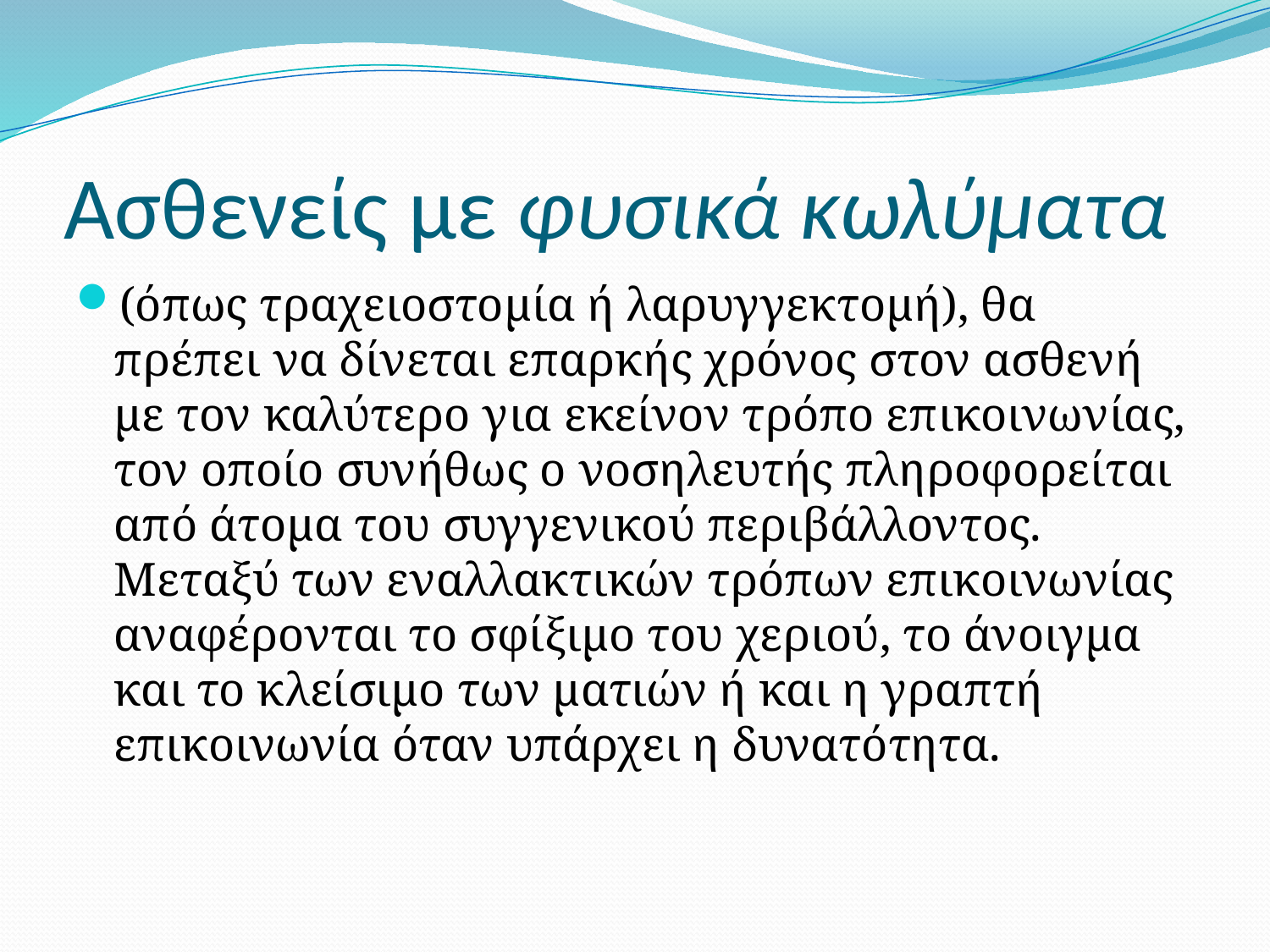

# Ασθενείς με φυσικά κωλύματα
(όπως τραχειοστομία ή λαρυγγεκτομή), θα πρέπει να δίνεται επαρκής χρόνος στον ασθενή με τον καλύτερο για εκείνον τρόπο επικοινωνίας, τον οποίο συνήθως ο νοσηλευτής πληροφορείται από άτομα του συγγενικού περιβάλλοντος. Μεταξύ των εναλλακτικών τρόπων επικοινωνίας αναφέρονται το σφίξιμο του χεριού, το άνοιγμα και το κλείσιμο των ματιών ή και η γραπτή επικοινωνία όταν υπάρχει η δυνατότητα.